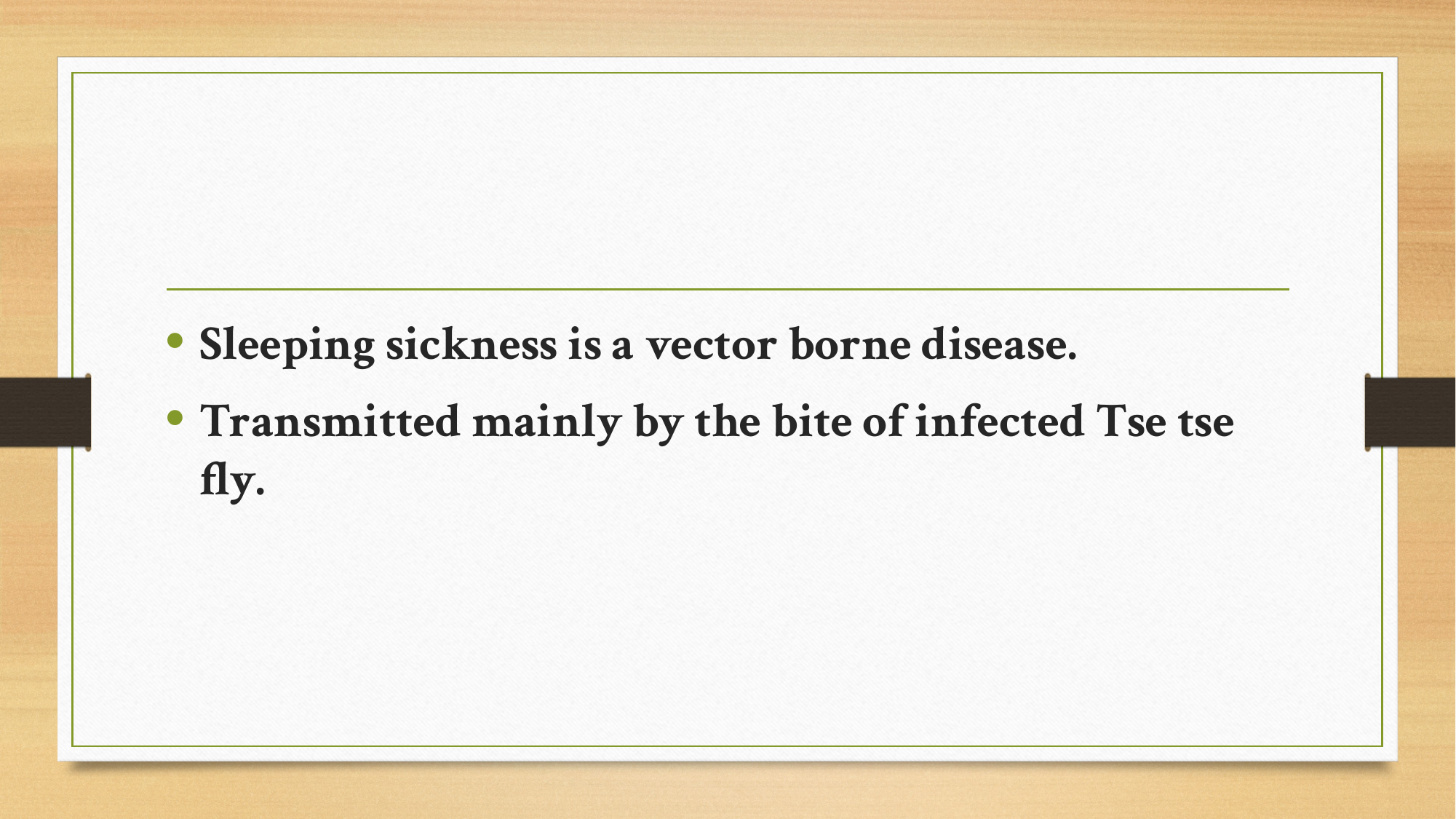

#
Sleeping sickness is a vector borne disease.
Transmitted mainly by the bite of infected Tse tse fly.